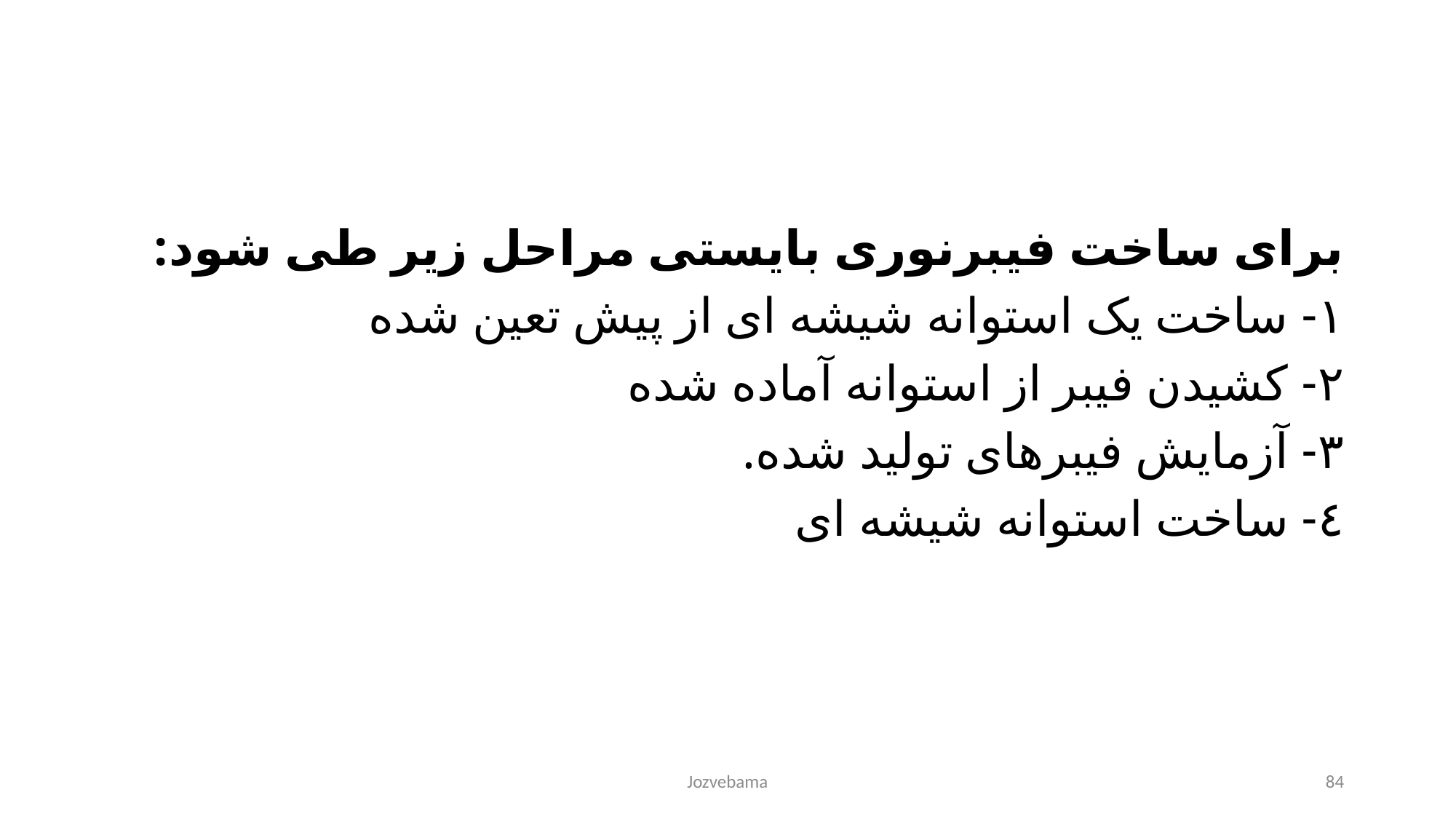

برای ساخت فیبرنوری بایستی مراحل زیر طی شود:
۱- ساخت یک استوانه شیشه ای از پیش تعین شده
۲- کشیدن فیبر از استوانه آماده شده
۳- آزمایش فیبرهای تولید شده.
٤- ساخت استوانه شیشه ای

Jozvebama
84